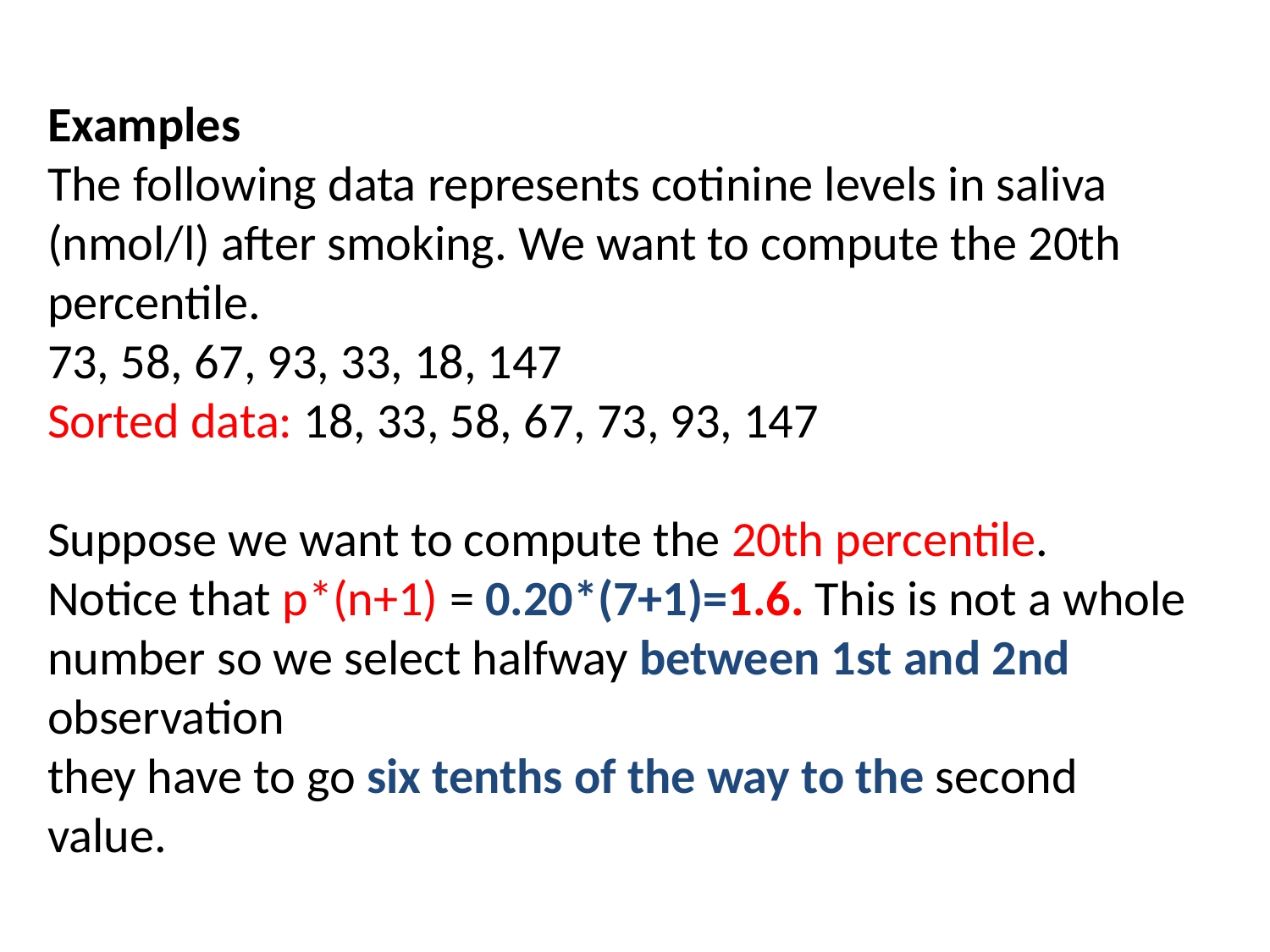

Examples
The following data represents cotinine levels in saliva (nmol/l) after smoking. We want to compute the 20th percentile.
73, 58, 67, 93, 33, 18, 147
Sorted data: 18, 33, 58, 67, 73, 93, 147

Suppose we want to compute the 20th percentile.
Notice that p*(n+1) = 0.20*(7+1)=1.6. This is not a whole number so we select halfway between 1st and 2nd observation
they have to go six tenths of the way to the second value.